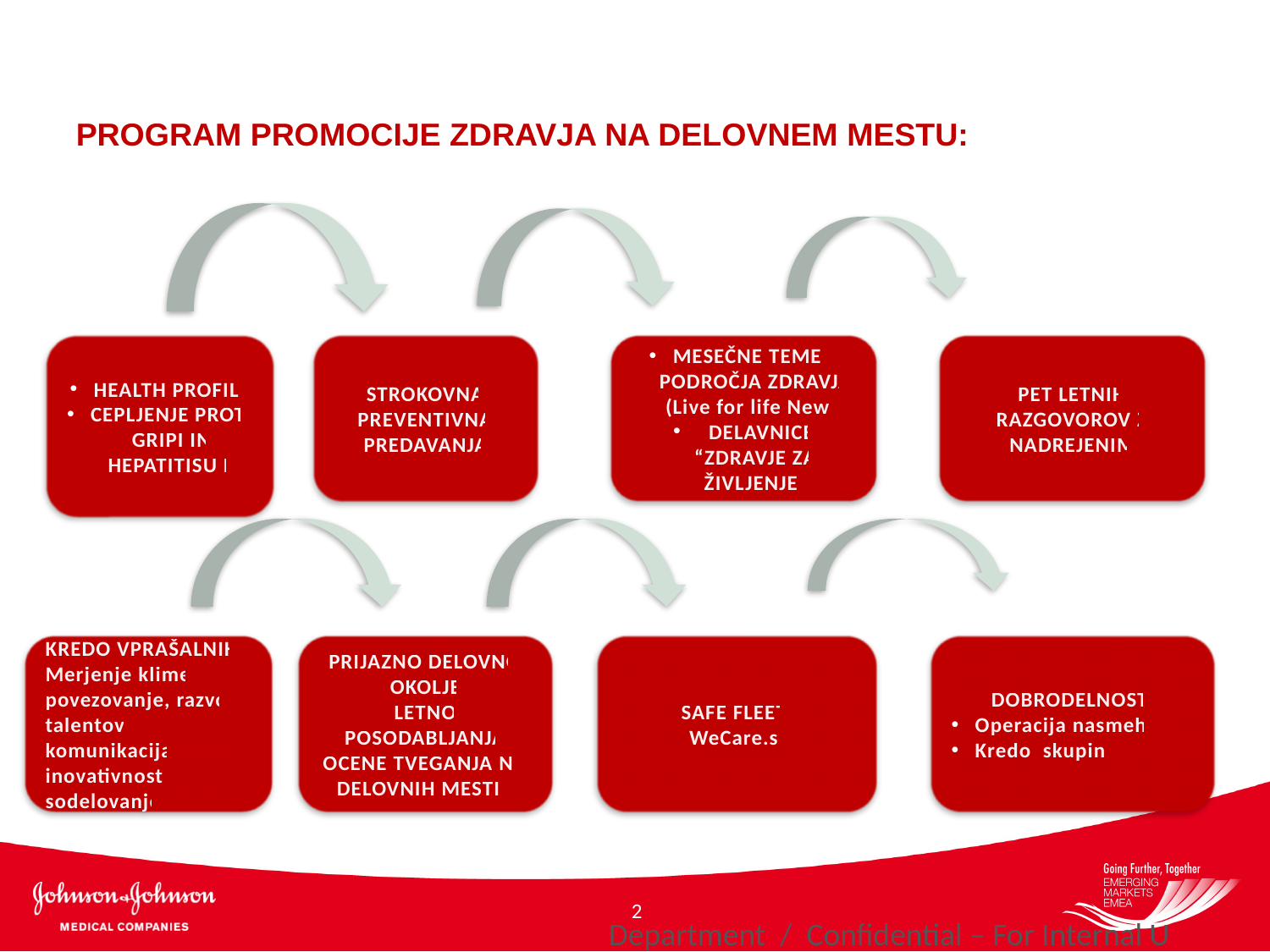

# PROGRAM PROMOCIJE ZDRAVJA NA DELOVNEM MESTU:

STROKOVNA PREVENTIVNA PREDAVANJA
HEALTH PROFILE
CEPLJENJE PROTI GRIPI IN HEPATITISU B
MESEČNE TEME S PODROČJA ZDRAVJA (Live for life News)
  DELAVNICE “ZDRAVJE ZA ŽIVLJENJE”
PET LETNIH RAZGOVOROV Z NADREJENIM

KREDO VPRAŠALNIK: Merjenje klime, povezovanje, razvoj talentov, komunikacija,
inovativnost , sodelovanje
PRIJAZNO DELOVNO OKOLJE
LETNO POSODABLJANJA OCENE TVEGANJA NA DELOVNIH MESTIH
SAFE FLEET
WeCare.si
DOBRODELNOST:
Operacija nasmeha
Kredo  skupina
2
Department  /  Confidential – For Internal Use Only  /  Enter date in Footer dialogue box  /